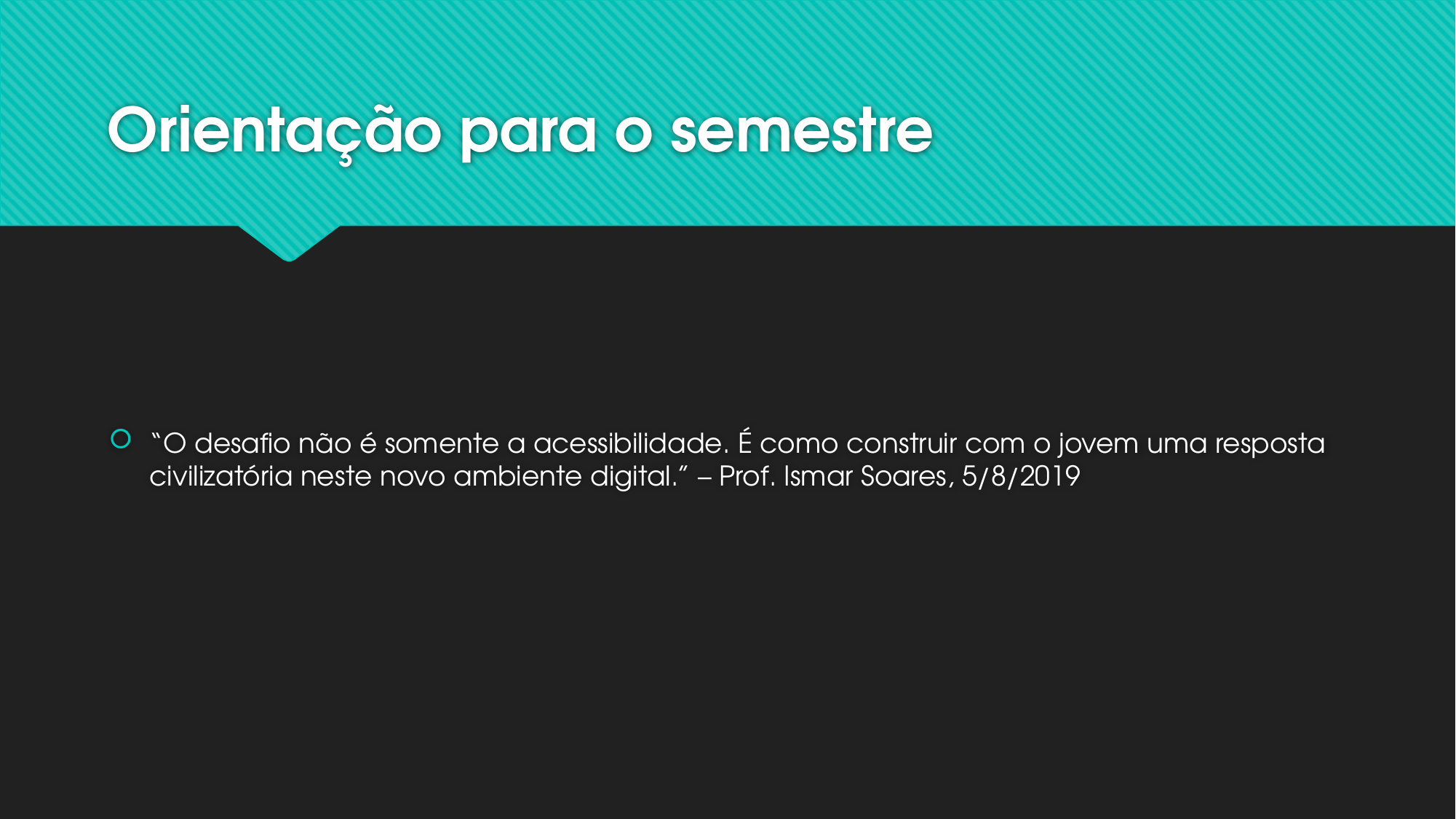

# Orientação para o semestre
“O desafio não é somente a acessibilidade. É como construir com o jovem uma resposta civilizatória neste novo ambiente digital.” – Prof. Ismar Soares, 5/8/2019